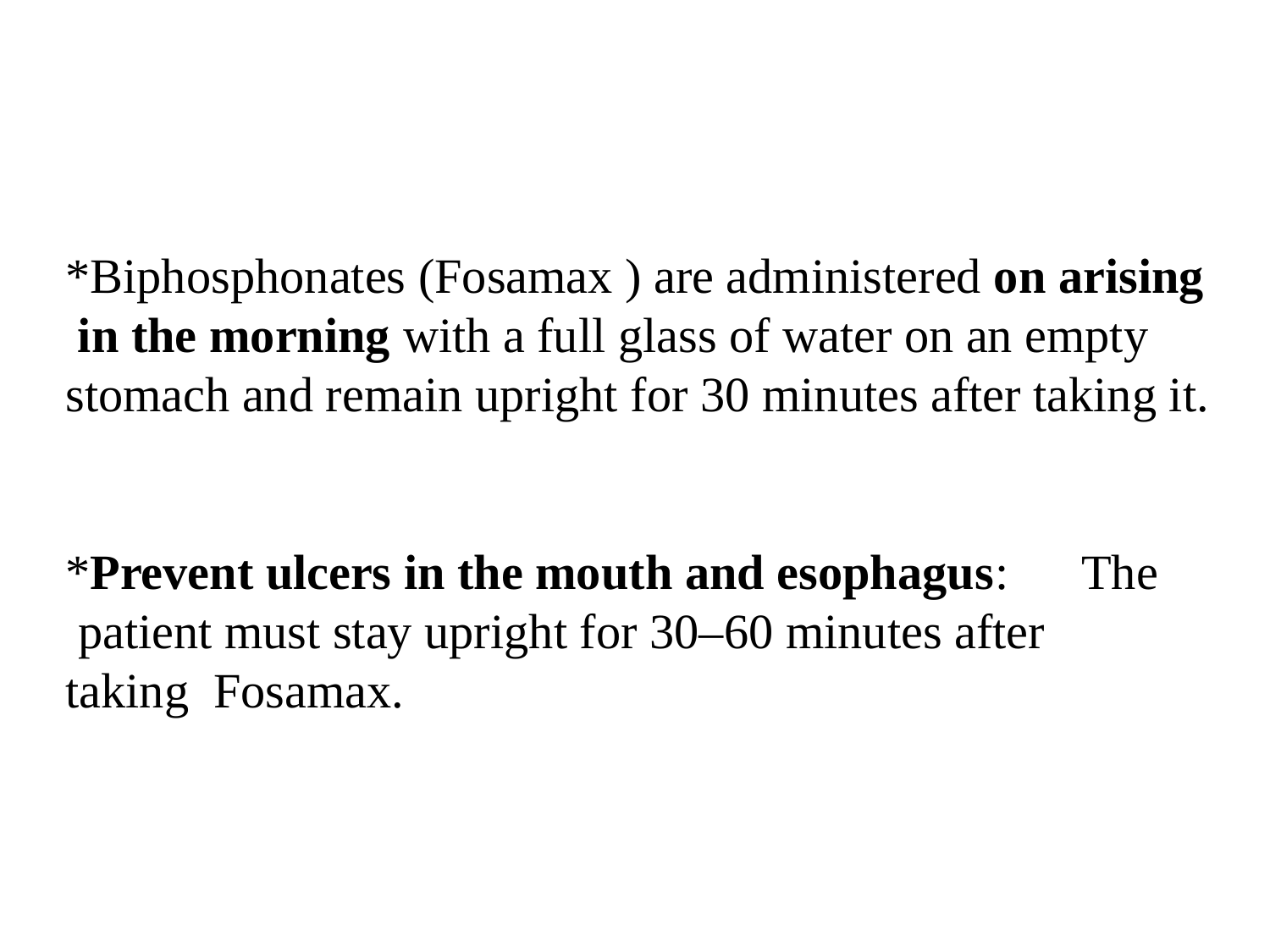

# *Biphosphonates (Fosamax ) are administered on arising  in the morning with a full glass of water on an empty  stomach and remain upright for 30 minutes after taking it.
*Prevent ulcers in the mouth and esophagus:	The  patient must stay upright for 30–60 minutes after taking  Fosamax.